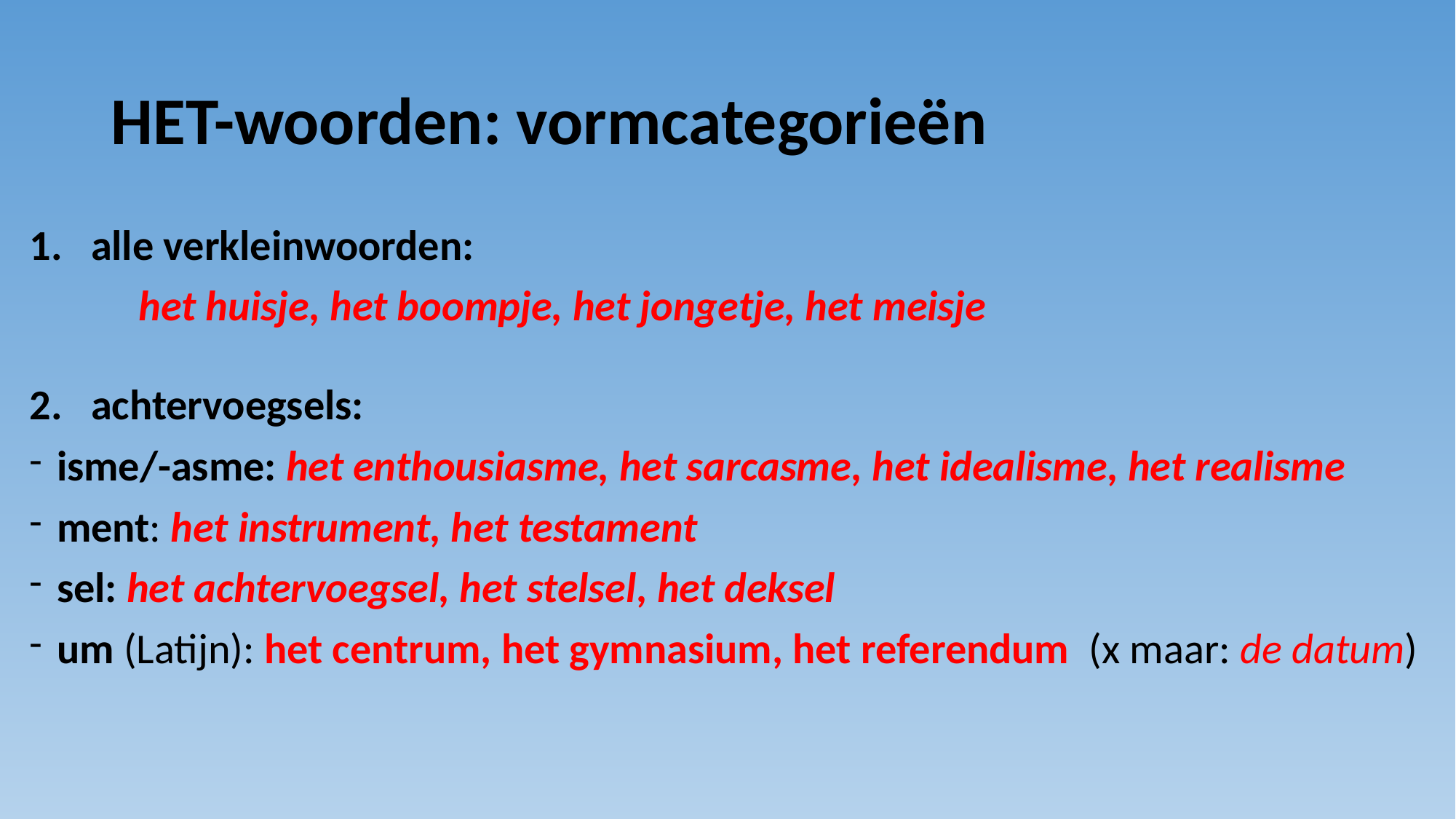

# HET-woorden: vormcategorieën
alle verkleinwoorden:
	het huisje, het boompje, het jongetje, het meisje

achtervoegsels:
isme/-asme: het enthousiasme, het sarcasme, het idealisme, het realisme
ment: het instrument, het testament
sel: het achtervoegsel, het stelsel, het deksel
um (Latijn): het centrum, het gymnasium, het referendum  (x maar: de datum)